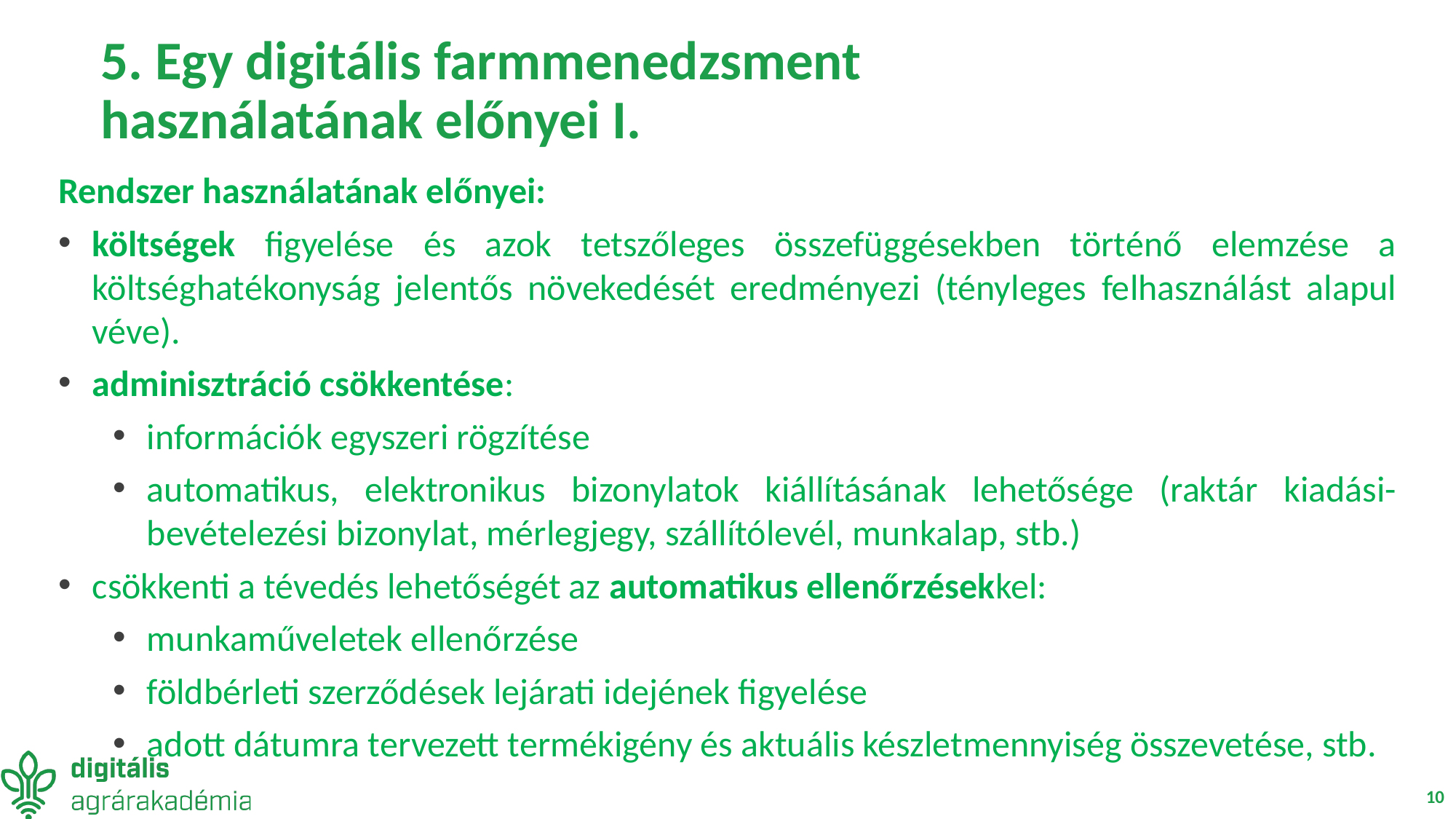

# 5. Egy digitális farmmenedzsment használatának előnyei I.
Rendszer használatának előnyei:
költségek figyelése és azok tetszőleges összefüggésekben történő elemzése a költséghatékonyság jelentős növekedését eredményezi (tényleges felhasználást alapul véve).
adminisztráció csökkentése:
információk egyszeri rögzítése
automatikus, elektronikus bizonylatok kiállításának lehetősége (raktár kiadási- bevételezési bizonylat, mérlegjegy, szállítólevél, munkalap, stb.)
csökkenti a tévedés lehetőségét az automatikus ellenőrzésekkel:
munkaműveletek ellenőrzése
földbérleti szerződések lejárati idejének figyelése
adott dátumra tervezett termékigény és aktuális készletmennyiség összevetése, stb.
10